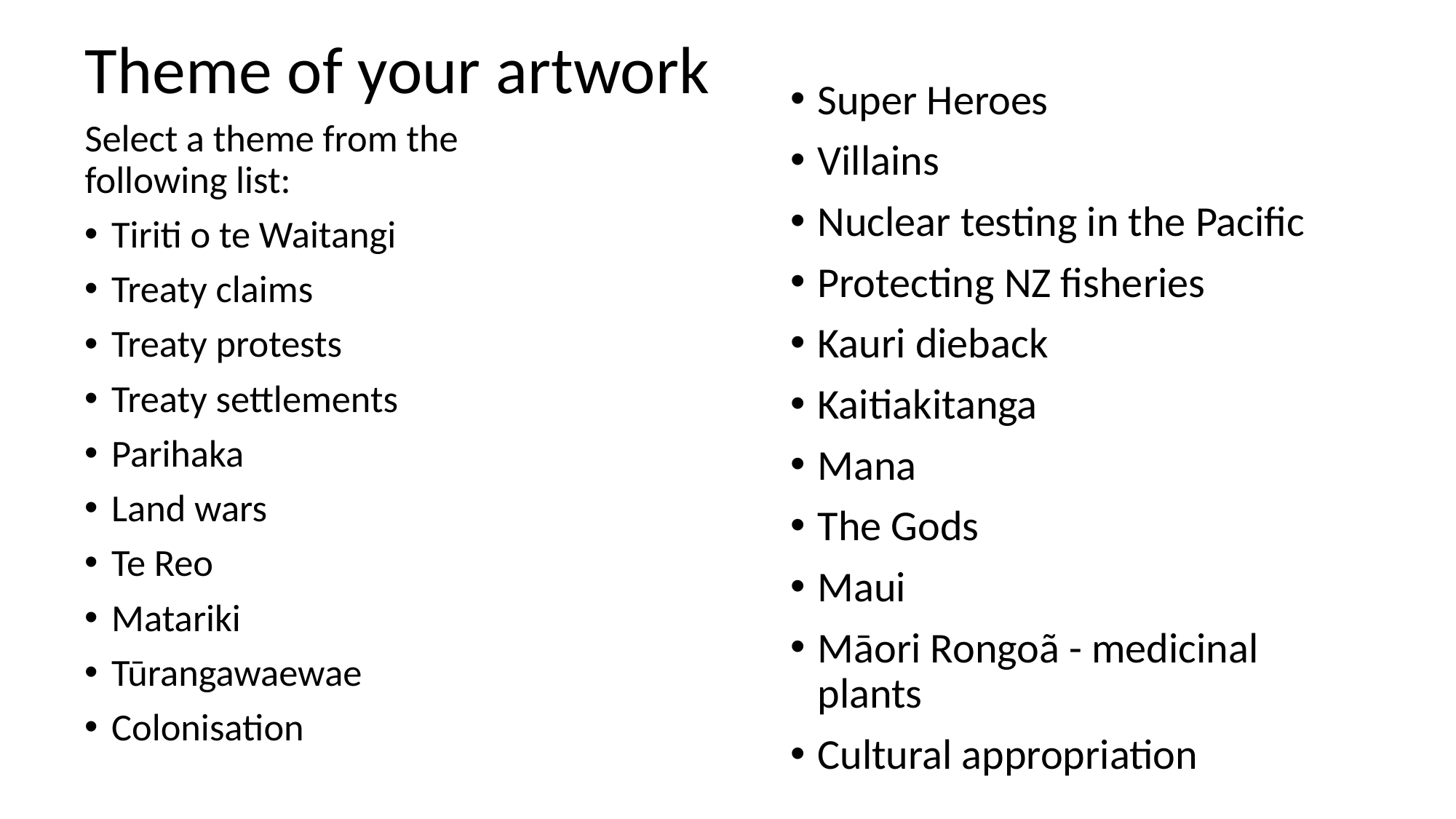

# Theme of your artwork
Super Heroes
Villains
Nuclear testing in the Pacific
Protecting NZ fisheries
Kauri dieback
Kaitiakitanga
Mana
The Gods
Maui
Māori Rongoã - medicinal plants
Cultural appropriation

Select a theme from the following list:
Tiriti o te Waitangi
Treaty claims
Treaty protests
Treaty settlements
Parihaka
Land wars
Te Reo
Matariki
Tūrangawaewae
Colonisation